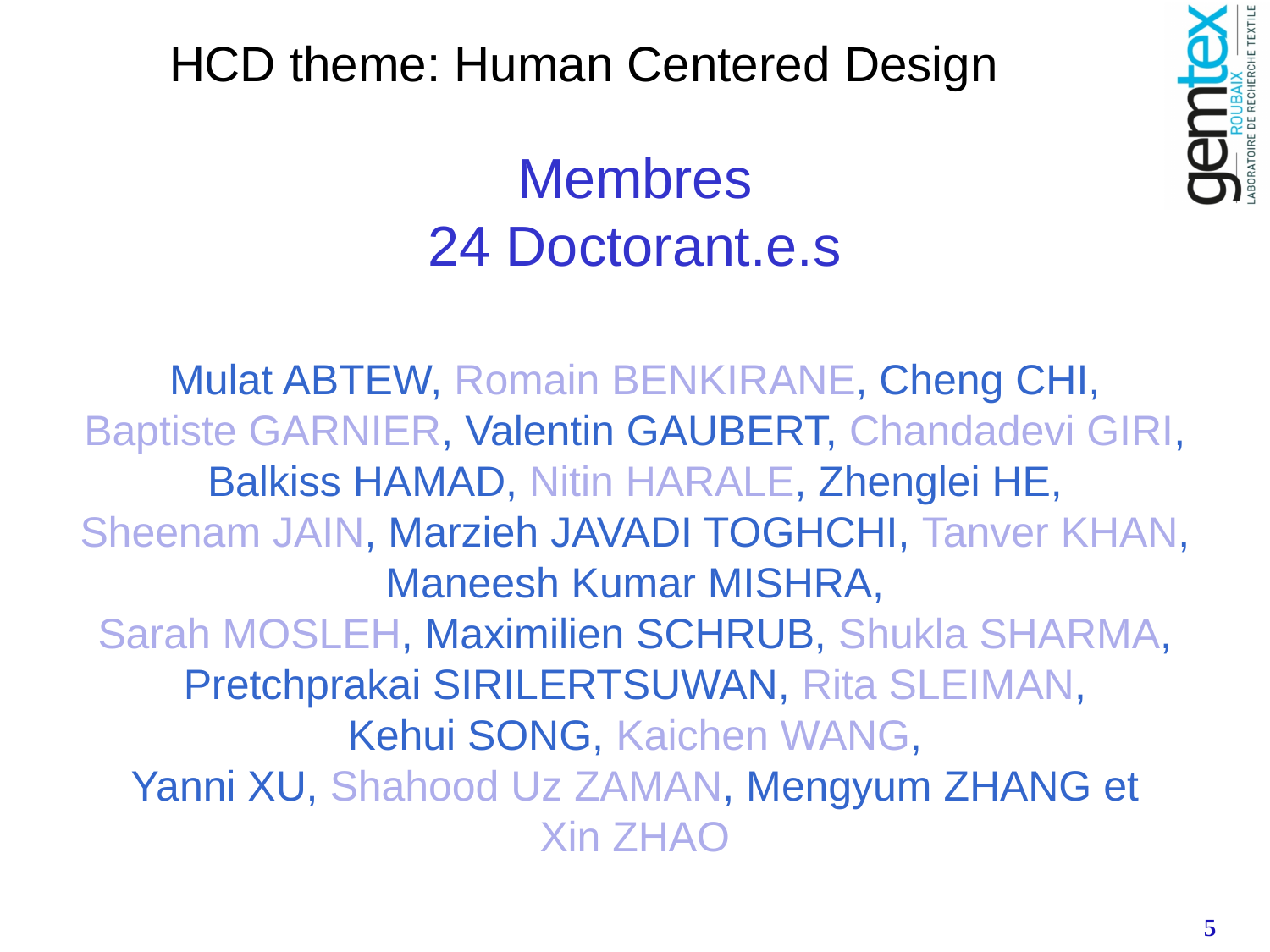

HCD theme: Human Centered Design
Membres
24 Doctorant.e.s
Mulat ABTEW, Romain BENKIRANE, Cheng CHI,
Baptiste GARNIER, Valentin GAUBERT, Chandadevi GIRI, Balkiss HAMAD, Nitin HARALE, Zhenglei HE,
Sheenam JAIN, Marzieh JAVADI TOGHCHI, Tanver KHAN,
Maneesh Kumar MISHRA,
Sarah MOSLEH, Maximilien SCHRUB, Shukla SHARMA, Pretchprakai SIRILERTSUWAN, Rita SLEIMAN,
Kehui SONG, Kaichen WANG,
Yanni XU, Shahood Uz ZAMAN, Mengyum ZHANG et
Xin ZHAO